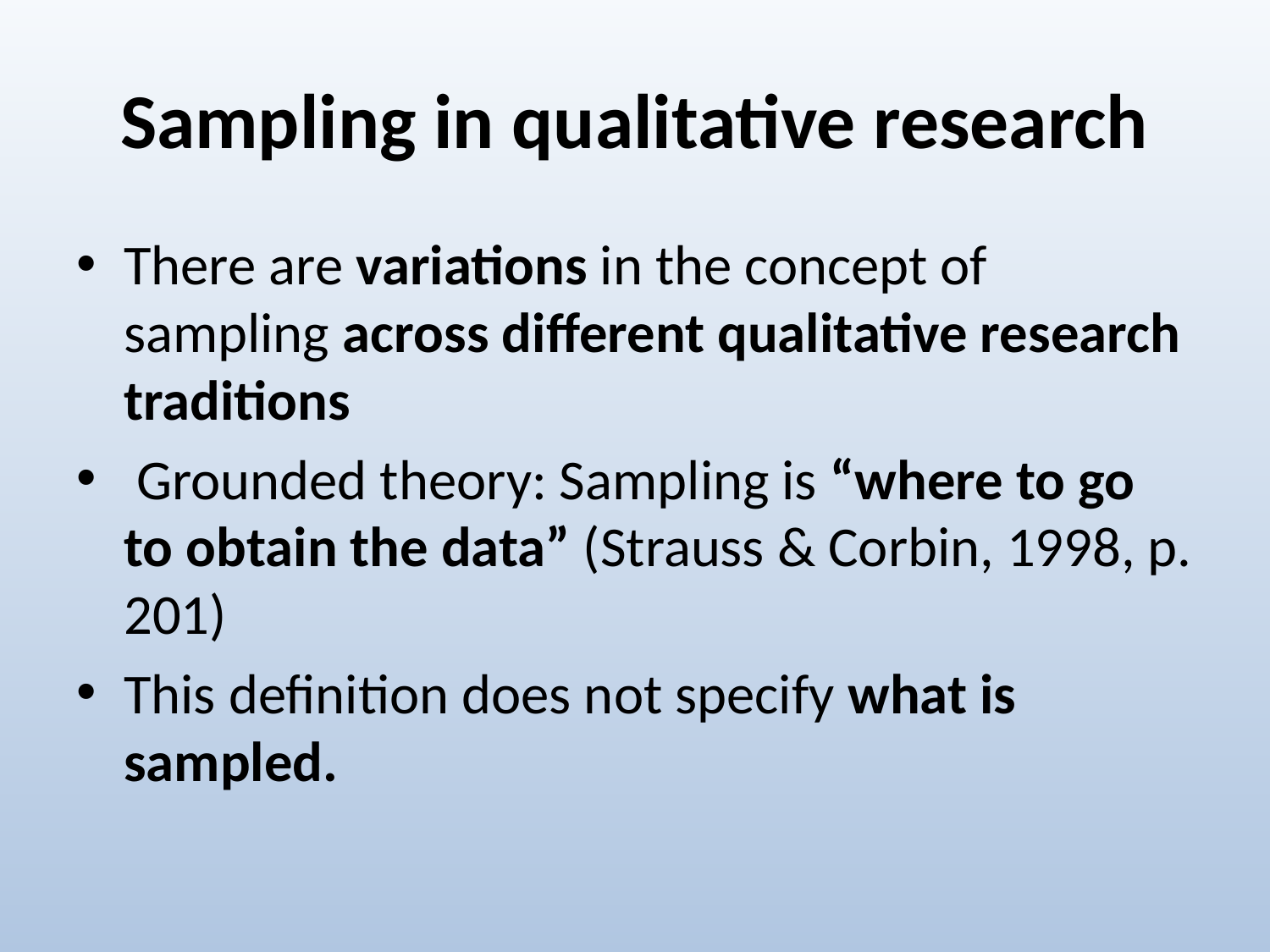

# Sampling in qualitative research
There are variations in the concept of sampling across different qualitative research traditions
 Grounded theory: Sampling is “where to go to obtain the data” (Strauss & Corbin, 1998, p. 201)
This definition does not specify what is sampled.